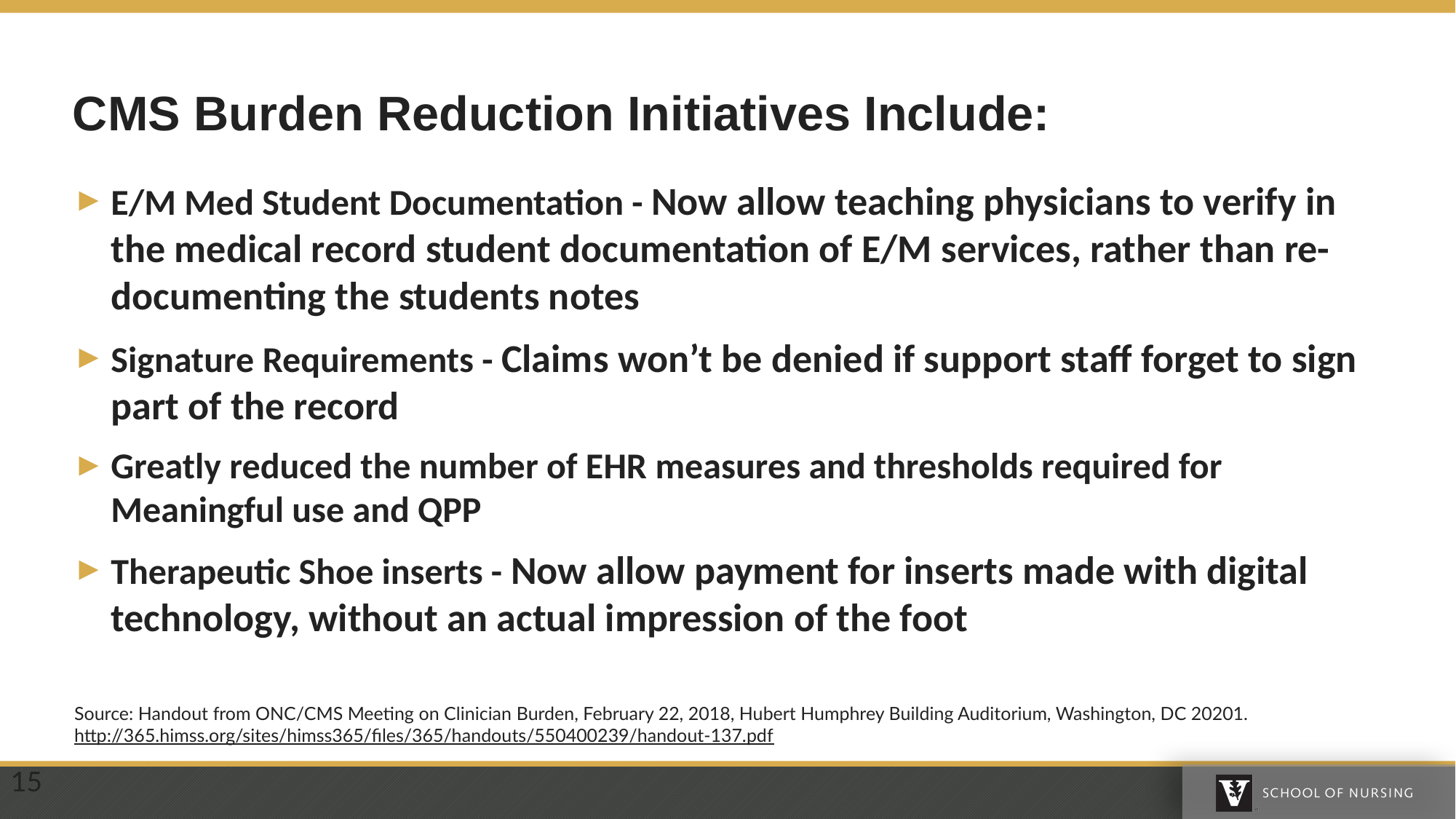

# CMS Burden Reduction Initiatives Include:
E/M Med Student Documentation - Now allow teaching physicians to verify in the medical record student documentation of E/M services, rather than re-documenting the students notes
Signature Requirements - Claims won’t be denied if support staff forget to sign part of the record
Greatly reduced the number of EHR measures and thresholds required for Meaningful use and QPP
Therapeutic Shoe inserts - Now allow payment for inserts made with digital technology, without an actual impression of the foot

Source: Handout from ONC/CMS Meeting on Clinician Burden, February 22, 2018, Hubert Humphrey Building Auditorium, Washington, DC 20201. http://365.himss.org/sites/himss365/files/365/handouts/550400239/handout-137.pdf
15